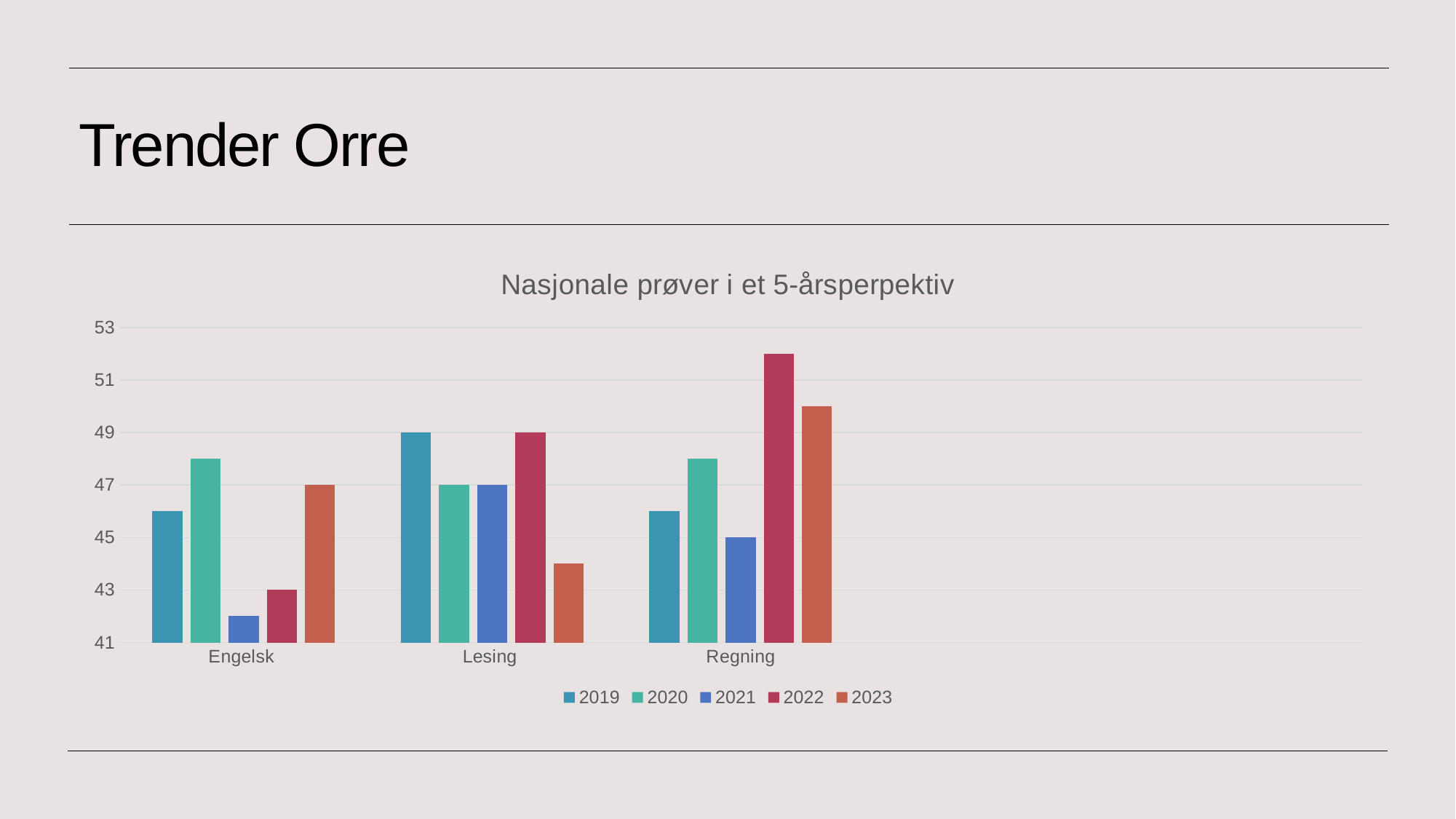

# Trender Orre

### Chart: Nasjonale prøver i et 5-årsperpektiv

| Category | 2019 | 2020 | 2021 | 2022 | 2023 |
|---|---|---|---|---|---|
| Engelsk  | 46.0 | 48.0 | 42.0 | 43.0 | 47.0 |
| Lesing  | 49.0 | 47.0 | 47.0 | 49.0 | 44.0 |
| Regning | 46.0 | 48.0 | 45.0 | 52.0 | 50.0 |